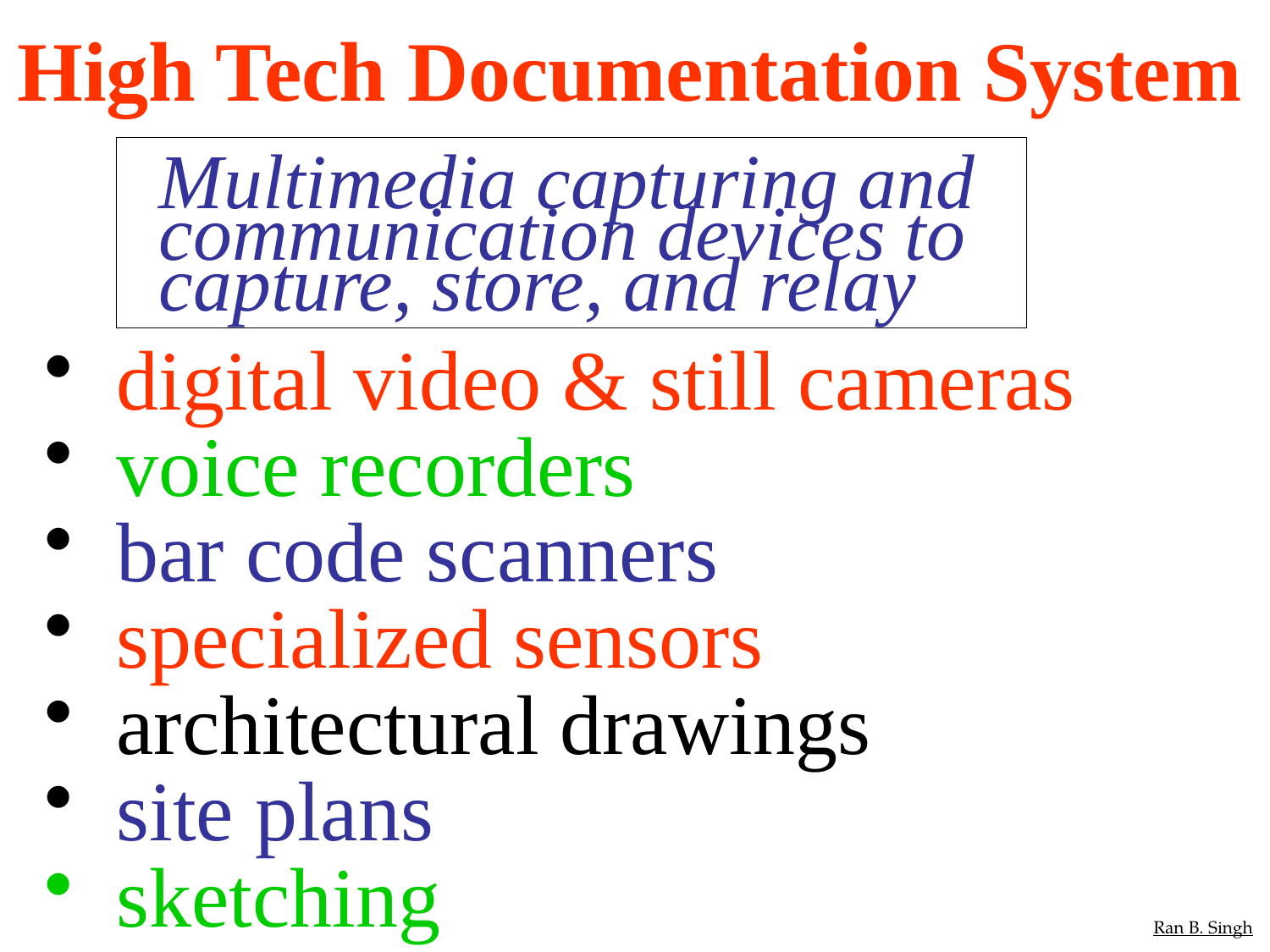

High Tech Documentation System

 Multimedia capturing and
 communication devices to
 capture, store, and relay
  digital video & still cameras
  voice recorders
  bar code scanners
  specialized sensors
  architectural drawings
  site plans
  sketching

Ran B. Singh